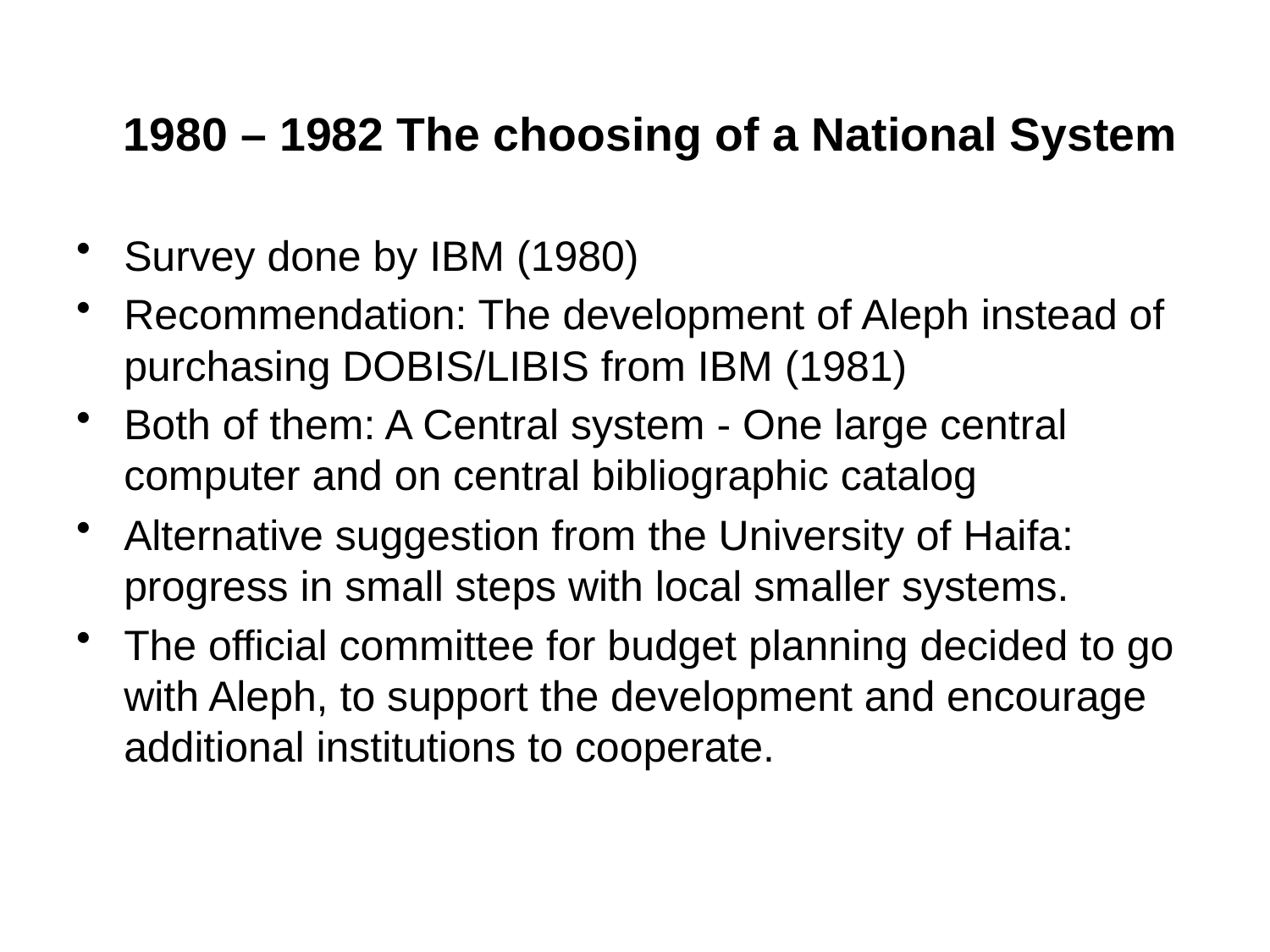

Survey done by IBM (1980)
Recommendation: The development of Aleph instead of purchasing DOBIS/LIBIS from IBM (1981)
Both of them: A Central system - One large central computer and on central bibliographic catalog
Alternative suggestion from the University of Haifa: progress in small steps with local smaller systems.
The official committee for budget planning decided to go with Aleph, to support the development and encourage additional institutions to cooperate.
1980 – 1982 The choosing of a National System